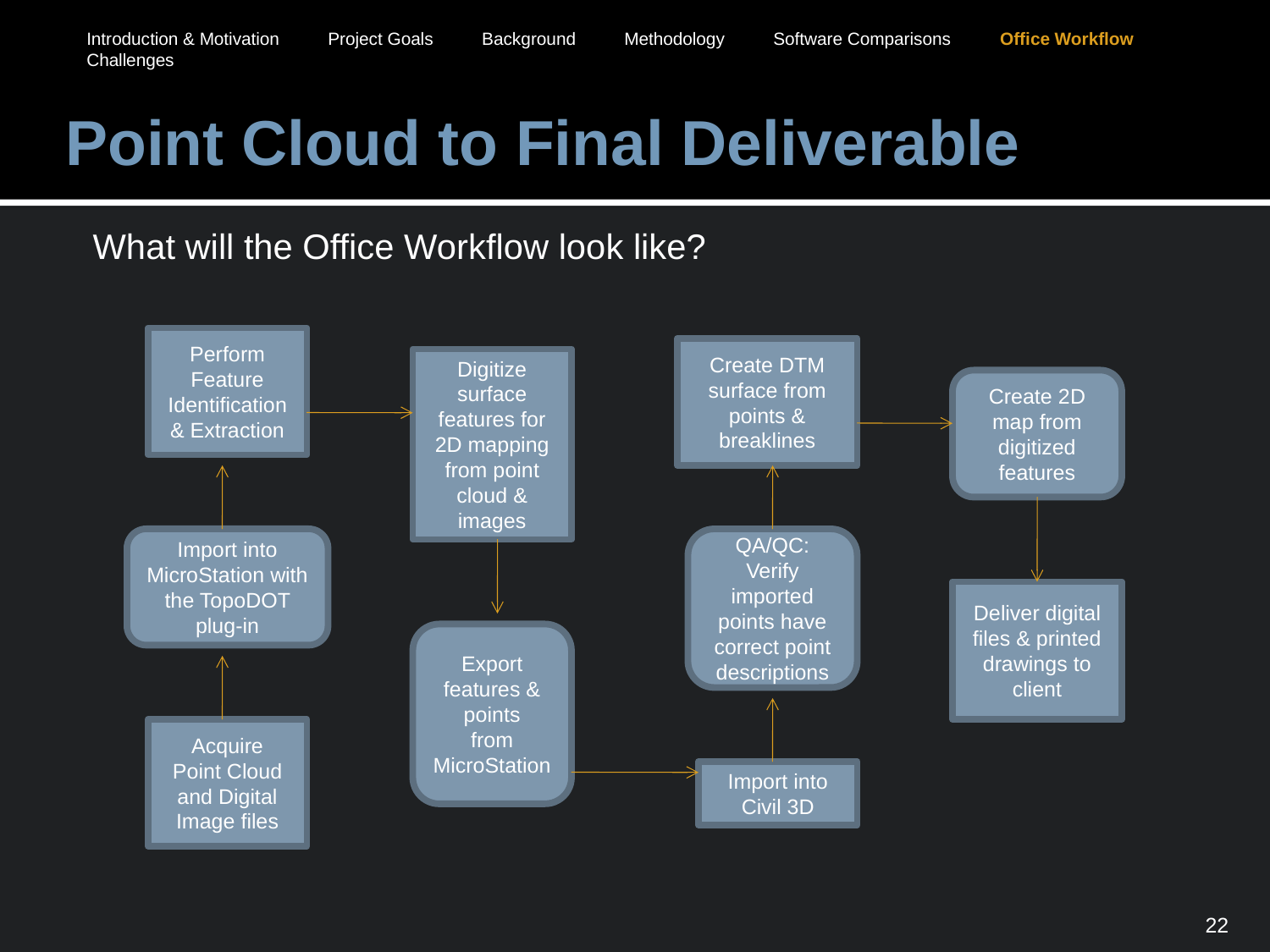

Introduction & Motivation          Project Goals          Background          Methodology          Software Comparisons          Office Workflow          Challenges
# Point Cloud to Final Deliverable
What will the Office Workflow look like?
Perform Feature Identification & Extraction
Create DTM surface from points & breaklines
Digitize surface features for 2D mapping from point cloud & images
Create 2D map from digitized features
Import into MicroStation with the TopoDOT plug-in
QA/QC: Verify imported points have correct point descriptions
Deliver digital files & printed drawings to client
Export features & points
from MicroStation
Acquire
Point Cloud
and Digital Image files
Import into Civil 3D
22